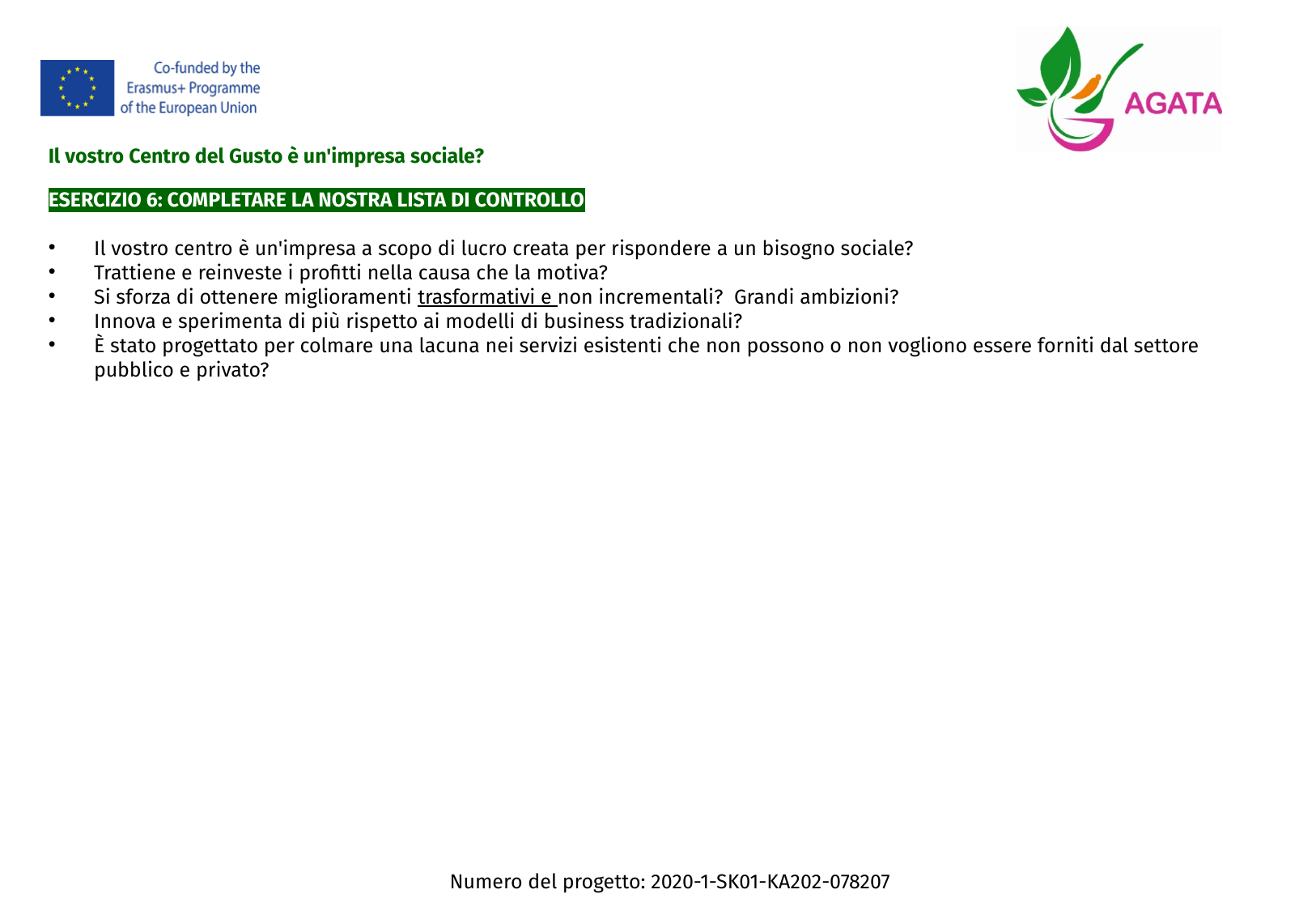

Il vostro Centro del Gusto è un'impresa sociale?

ESERCIZIO 6: COMPLETARE LA NOSTRA LISTA DI CONTROLLO

Il vostro centro è un'impresa a scopo di lucro creata per rispondere a un bisogno sociale?
Trattiene e reinveste i profitti nella causa che la motiva?
Si sforza di ottenere miglioramenti trasformativi e non incrementali?  Grandi ambizioni?
Innova e sperimenta di più rispetto ai modelli di business tradizionali?
È stato progettato per colmare una lacuna nei servizi esistenti che non possono o non vogliono essere forniti dal settore pubblico e privato?